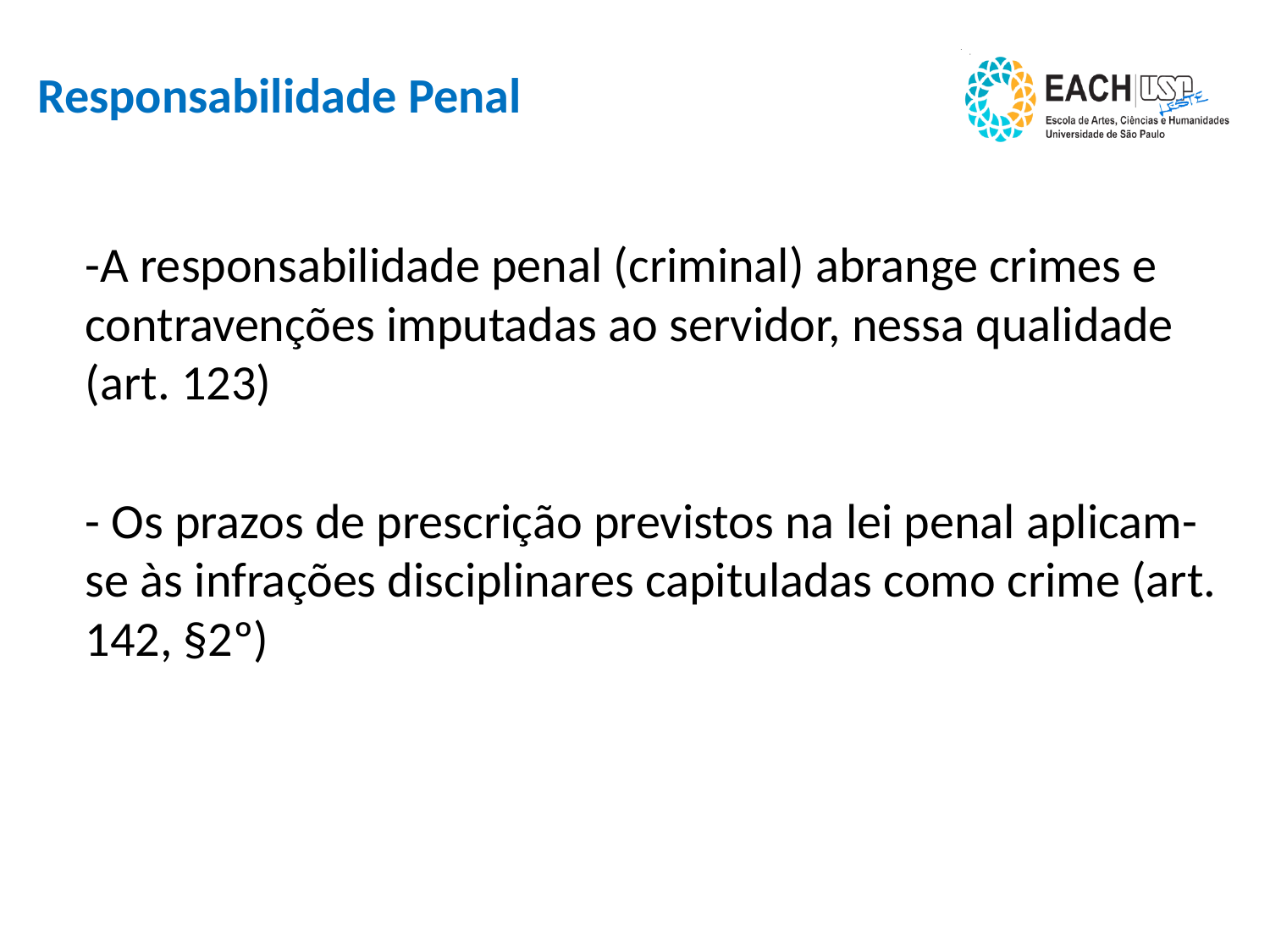

# Responsabilidade Penal
-A responsabilidade penal (criminal) abrange crimes e contravenções imputadas ao servidor, nessa qualidade (art. 123)

	- Os prazos de prescrição previstos na lei penal aplicam-se às infrações disciplinares capituladas como crime (art. 142, §2º)